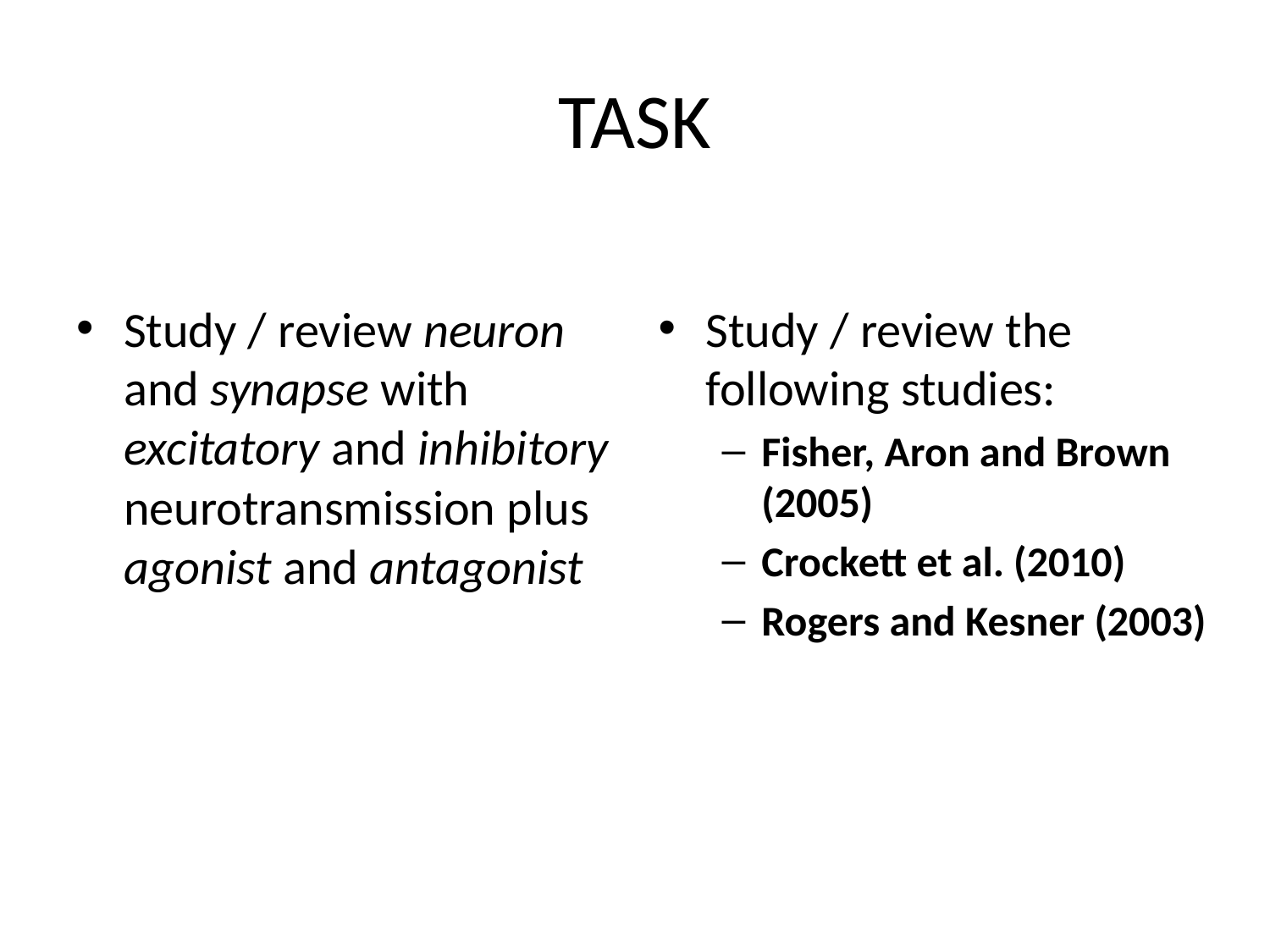

# TASK

Study / review neuron and synapse with excitatory and inhibitory neurotransmission plus agonist and antagonist

Study / review the following studies:
Fisher, Aron and Brown (2005)
Crockett et al. (2010)
Rogers and Kesner (2003)